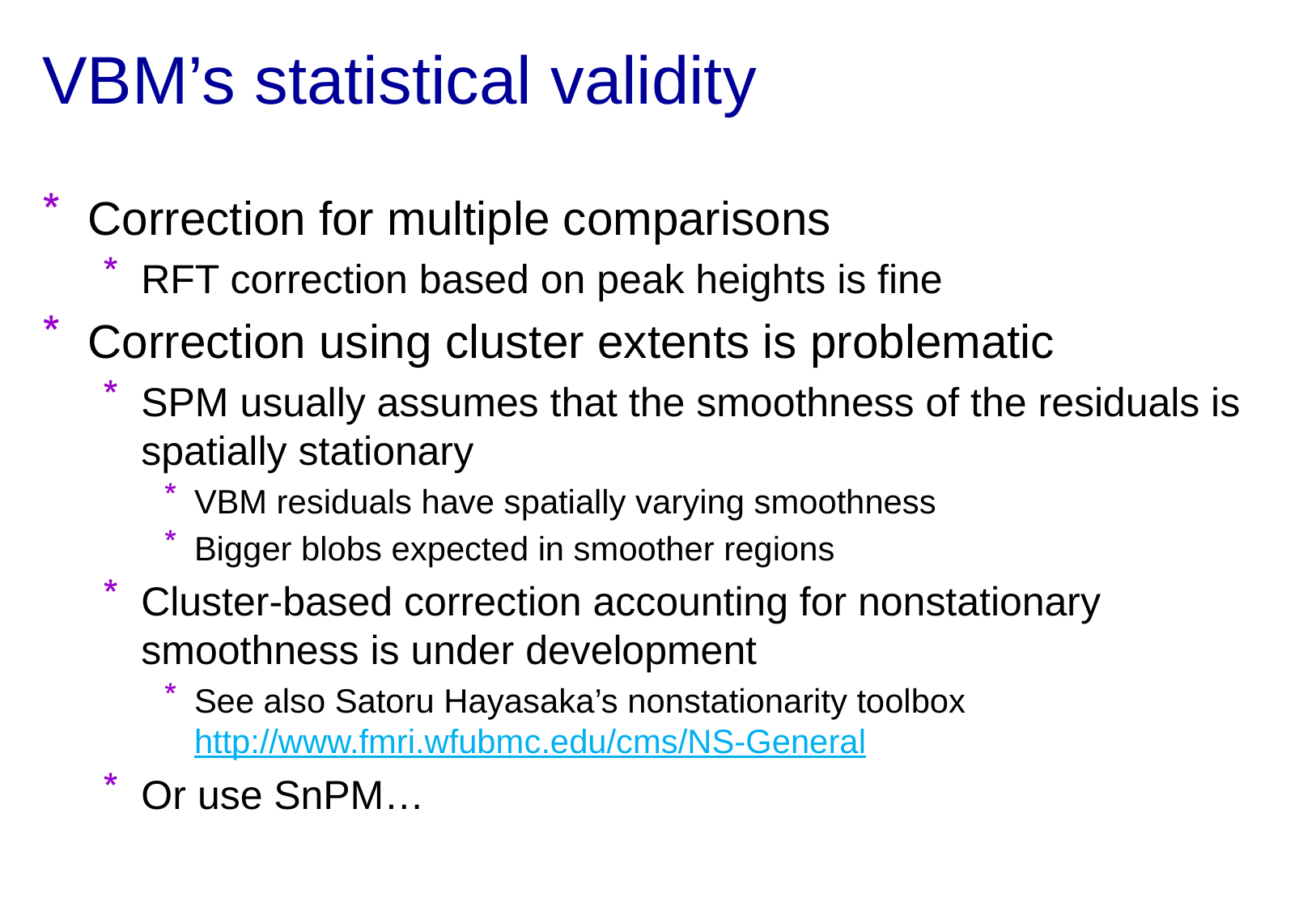

# VBM’s statistical validity
Correction for multiple comparisons
RFT correction based on peak heights is fine
Correction using cluster extents is problematic
SPM usually assumes that the smoothness of the residuals is spatially stationary
VBM residuals have spatially varying smoothness
Bigger blobs expected in smoother regions
Cluster-based correction accounting for nonstationary smoothness is under development
See also Satoru Hayasaka’s nonstationarity toolbox
http://www.fmri.wfubmc.edu/cms/NS-General
Or use SnPM…